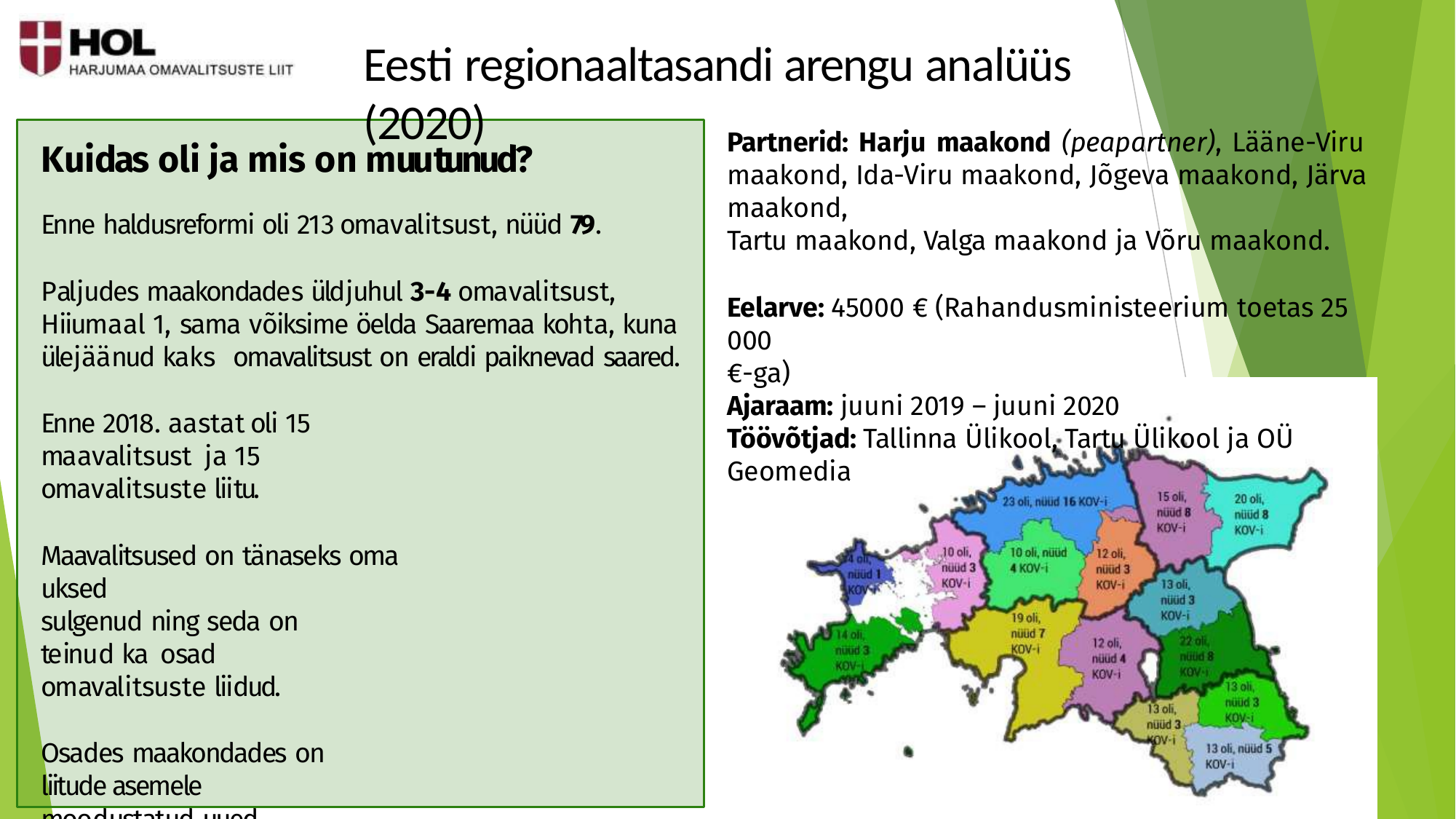

# Eesti regionaaltasandi arengu analüüs (2020)
Partnerid: Harju maakond (peapartner), Lääne-Viru  maakond, Ida-Viru maakond, Jõgeva maakond, Järva  maakond,
Tartu maakond, Valga maakond ja Võru maakond.

Eelarve: 45000 € (Rahandusministeerium toetas 25 000
€-ga)
Ajaraam: juuni 2019 – juuni 2020
Töövõtjad: Tallinna Ülikool, Tartu Ülikool ja OÜ
Geomedia
Kuidas oli ja mis on muutunud?
Enne haldusreformi oli 213 omavalitsust, nüüd 79.

Paljudes maakondades üldjuhul 3-4 omavalitsust, Hiiumaal 1,  sama võiksime öelda Saaremaa kohta, kuna ülejäänud kaks  omavalitsust on eraldi paiknevad saared.

Enne 2018. aastat oli 15 maavalitsust  ja 15 omavalitsuste liitu.

Maavalitsused on tänaseks oma uksed
sulgenud ning seda on teinud ka  osad omavalitsuste liidud.

Osades maakondades on liitude asemele
moodustatud uued sihtasutused või
on ühiseks täitmiseks võetud ülesanded delegeeritud.